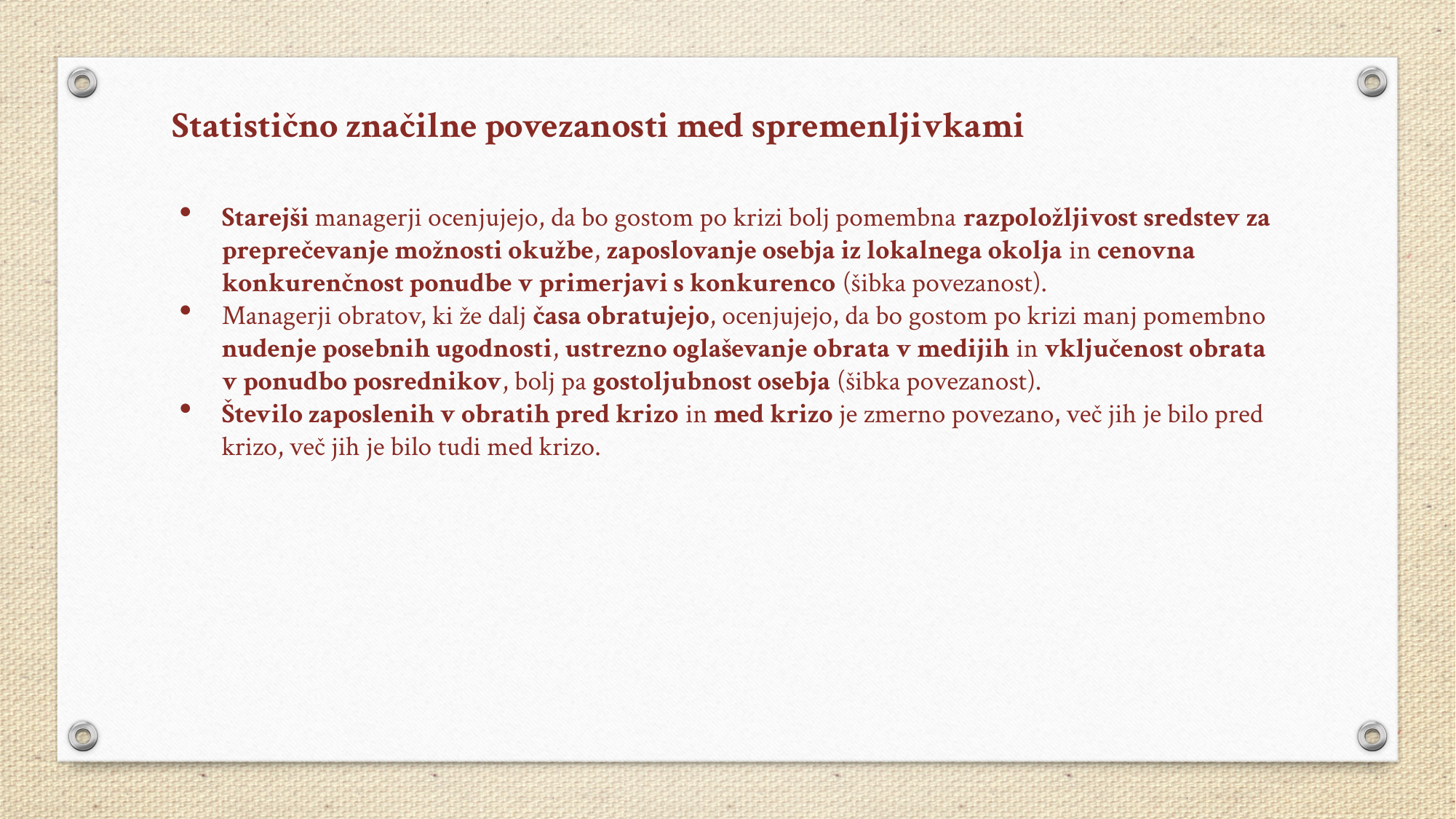

Statistično značilne povezanosti med spremenljivkami
Starejši managerji ocenjujejo, da bo gostom po krizi bolj pomembna razpoložljivost sredstev za preprečevanje možnosti okužbe, zaposlovanje osebja iz lokalnega okolja in cenovna konkurenčnost ponudbe v primerjavi s konkurenco (šibka povezanost).
Managerji obratov, ki že dalj časa obratujejo, ocenjujejo, da bo gostom po krizi manj pomembno nudenje posebnih ugodnosti, ustrezno oglaševanje obrata v medijih in vključenost obrata v ponudbo posrednikov, bolj pa gostoljubnost osebja (šibka povezanost).
Število zaposlenih v obratih pred krizo in med krizo je zmerno povezano, več jih je bilo pred krizo, več jih je bilo tudi med krizo.